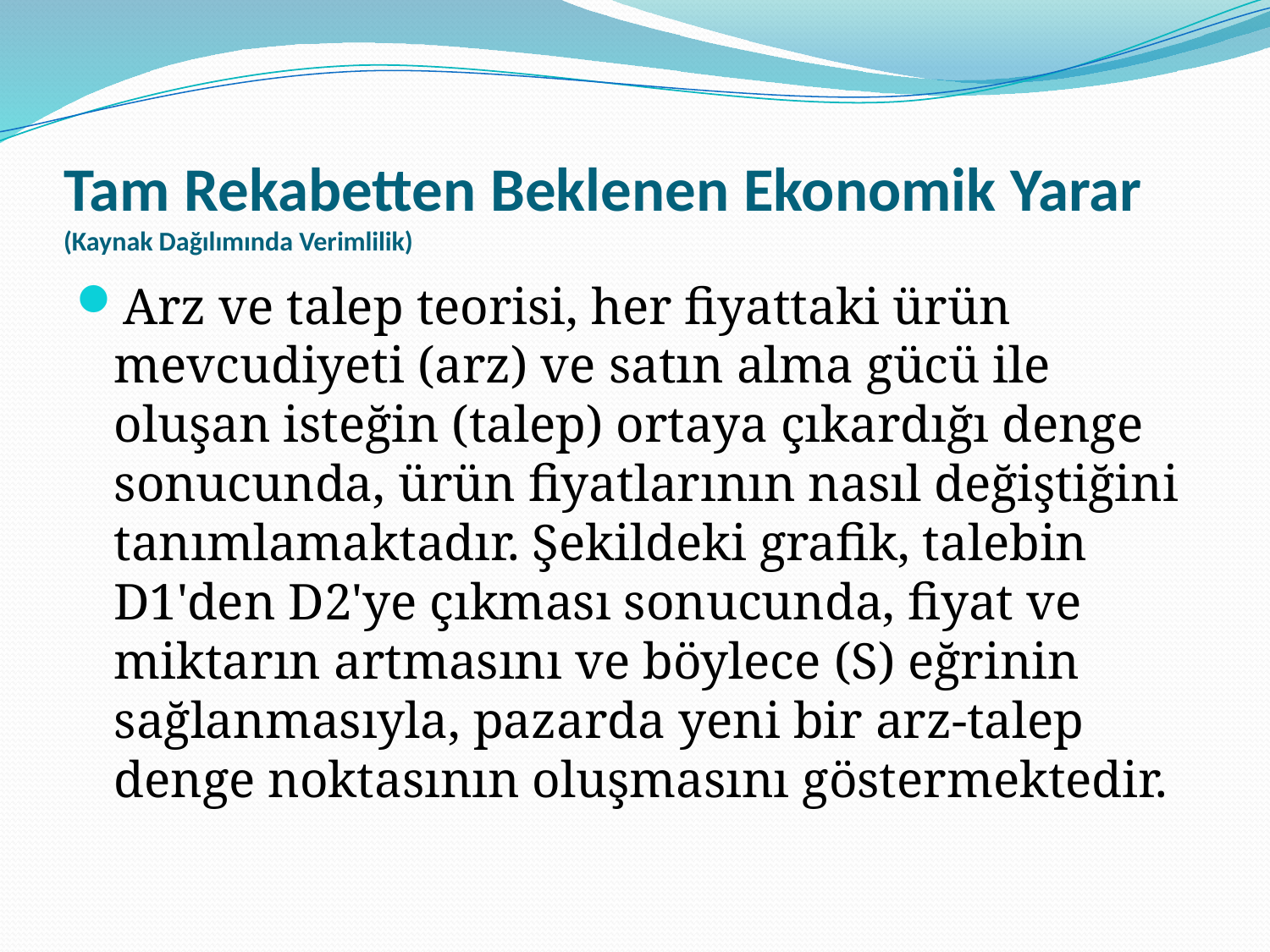

# Tam Rekabetten Beklenen Ekonomik Yarar (Kaynak Dağılımında Verimlilik)
Arz ve talep teorisi, her fiyattaki ürün mevcudiyeti (arz) ve satın alma gücü ile oluşan isteğin (talep) ortaya çıkardığı denge sonucunda, ürün fiyatlarının nasıl değiştiğini tanımlamaktadır. Şekildeki grafik, talebin D1'den D2'ye çıkması sonucunda, fiyat ve  miktarın artmasını ve böylece (S) eğrinin sağlanmasıyla, pazarda yeni bir arz-talep denge noktasının oluşmasını göstermektedir.